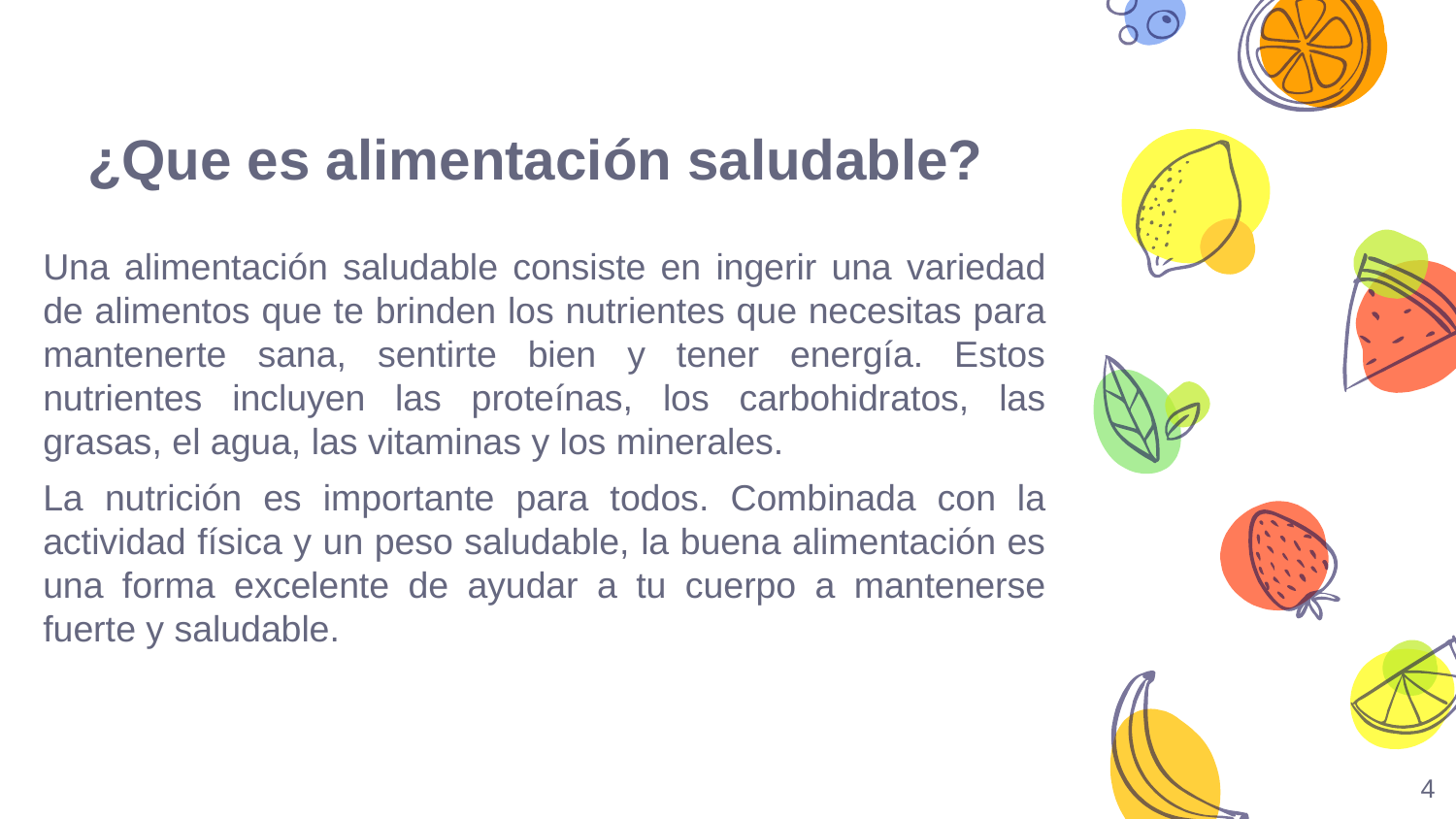

# ¿Que es alimentación saludable?
Una alimentación saludable consiste en ingerir una variedad de alimentos que te brinden los nutrientes que necesitas para mantenerte sana, sentirte bien y tener energía. Estos nutrientes incluyen las proteínas, los carbohidratos, las grasas, el agua, las vitaminas y los minerales.
La nutrición es importante para todos. Combinada con la actividad física y un peso saludable, la buena alimentación es una forma excelente de ayudar a tu cuerpo a mantenerse fuerte y saludable.
4